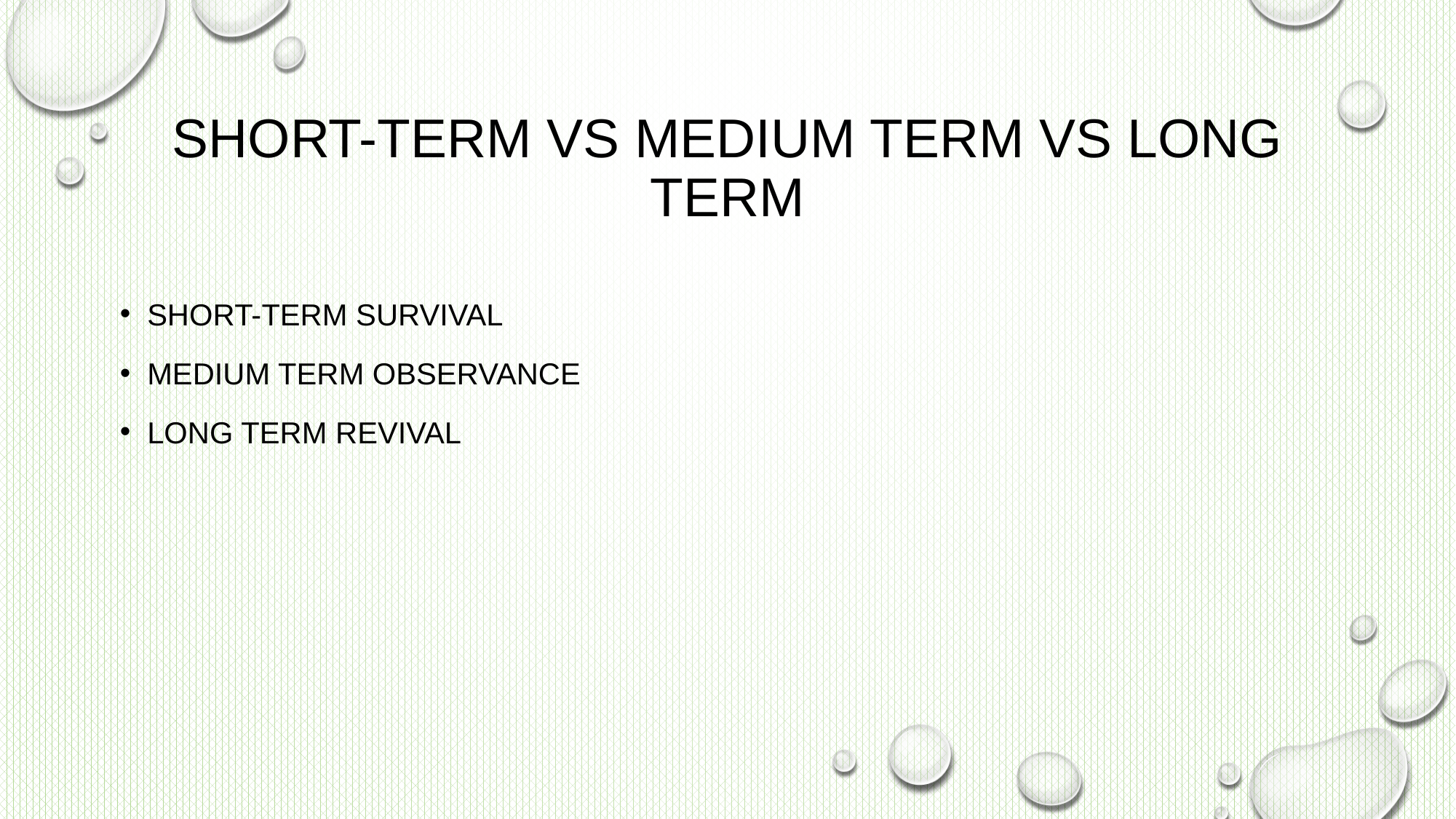

# Short-term vs medium term vs long term
Short-term survival
Medium term observance
Long term revival